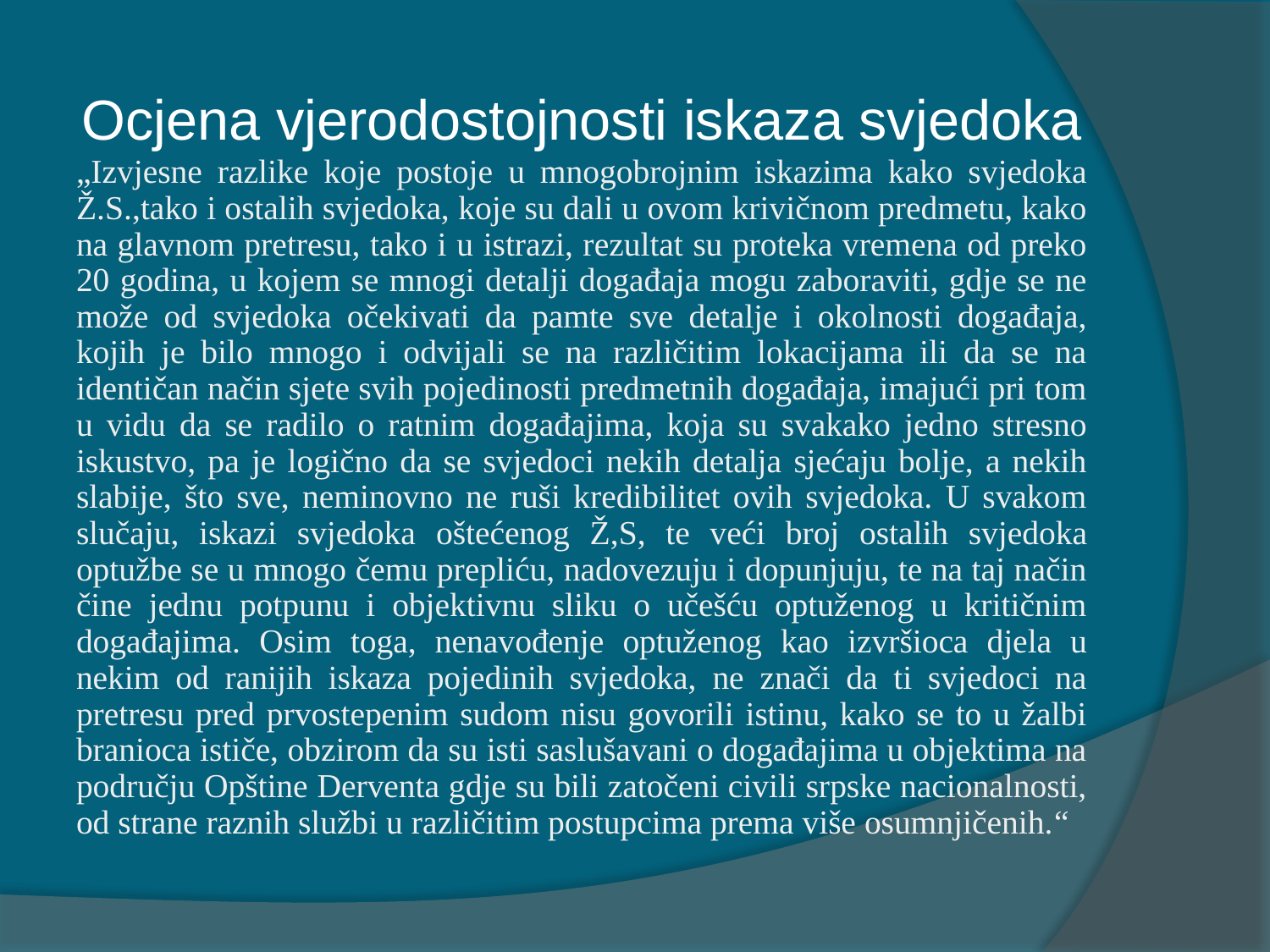

# Ocjena vjerodostojnosti iskaza svjedoka
„Izvjesne razlike koje postoje u mnogobrojnim iskazima kako svjedoka Ž.S.,tako i ostalih svjedoka, koje su dali u ovom krivičnom predmetu, kako na glavnom pretresu, tako i u istrazi, rezultat su proteka vremena od preko 20 godina, u kojem se mnogi detalji događaja mogu zaboraviti, gdje se ne može od svjedoka očekivati da pamte sve detalje i okolnosti događaja, kojih je bilo mnogo i odvijali se na različitim lokacijama ili da se na identičan način sjete svih pojedinosti predmetnih događaja, imajući pri tom u vidu da se radilo o ratnim događajima, koja su svakako jedno stresno iskustvo, pa je logično da se svjedoci nekih detalja sjećaju bolje, a nekih slabije, što sve, neminovno ne ruši kredibilitet ovih svjedoka. U svakom slučaju, iskazi svjedoka oštećenog Ž,S, te veći broj ostalih svjedoka optužbe se u mnogo čemu prepliću, nadovezuju i dopunjuju, te na taj način čine jednu potpunu i objektivnu sliku o učešću optuženog u kritičnim događajima. Osim toga, nenavođenje optuženog kao izvršioca djela u nekim od ranijih iskaza pojedinih svjedoka, ne znači da ti svjedoci na pretresu pred prvostepenim sudom nisu govorili istinu, kako se to u žalbi branioca ističe, obzirom da su isti saslušavani o događajima u objektima na području Opštine Derventa gdje su bili zatočeni civili srpske nacionalnosti, od strane raznih službi u različitim postupcima prema više osumnjičenih.“